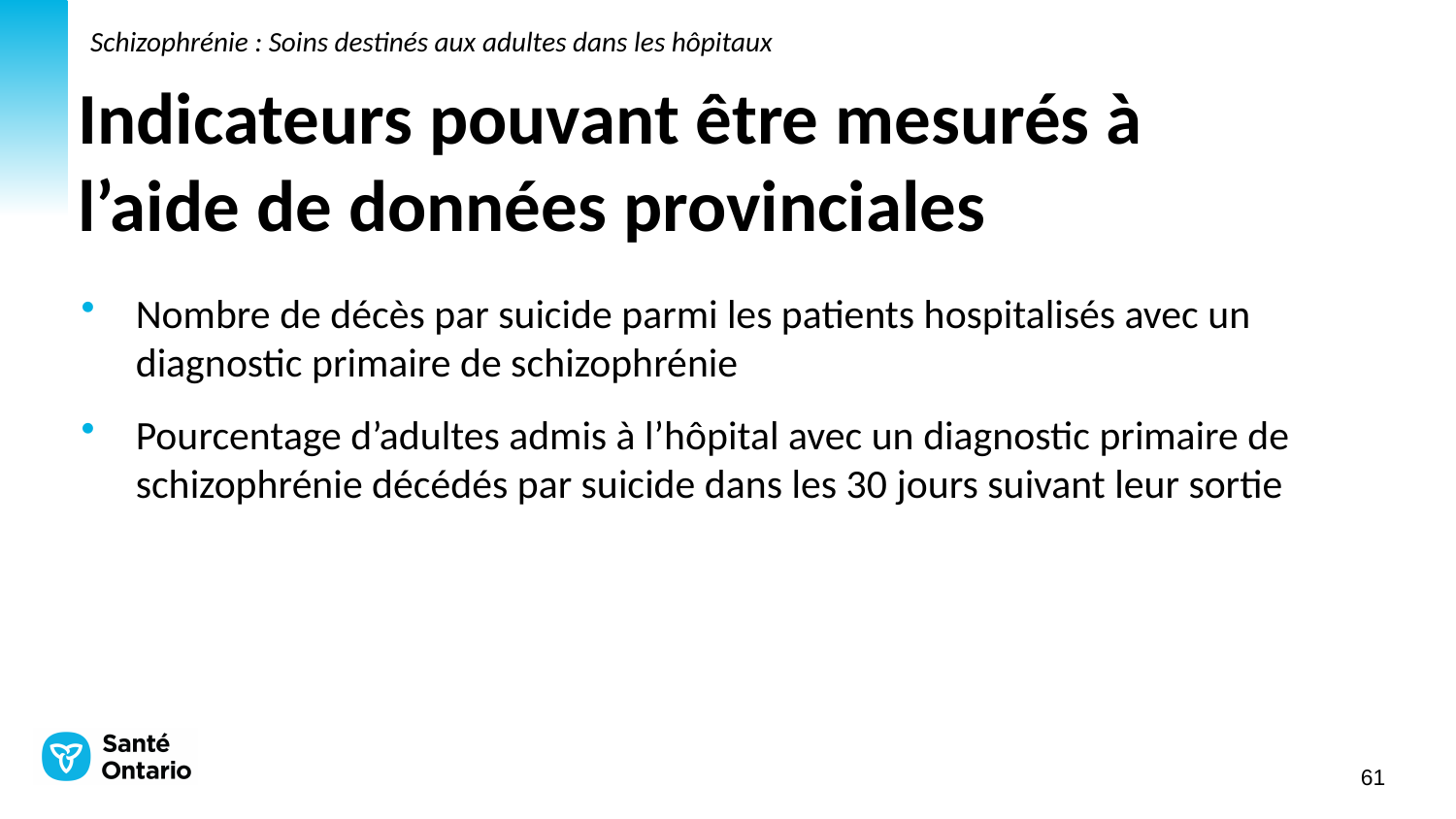

Schizophrénie : Soins destinés aux adultes dans les hôpitaux
# Indicateurs pouvant être mesurés à l’aide de données provinciales
Nombre de décès par suicide parmi les patients hospitalisés avec un diagnostic primaire de schizophrénie
Pourcentage d’adultes admis à l’hôpital avec un diagnostic primaire de schizophrénie décédés par suicide dans les 30 jours suivant leur sortie